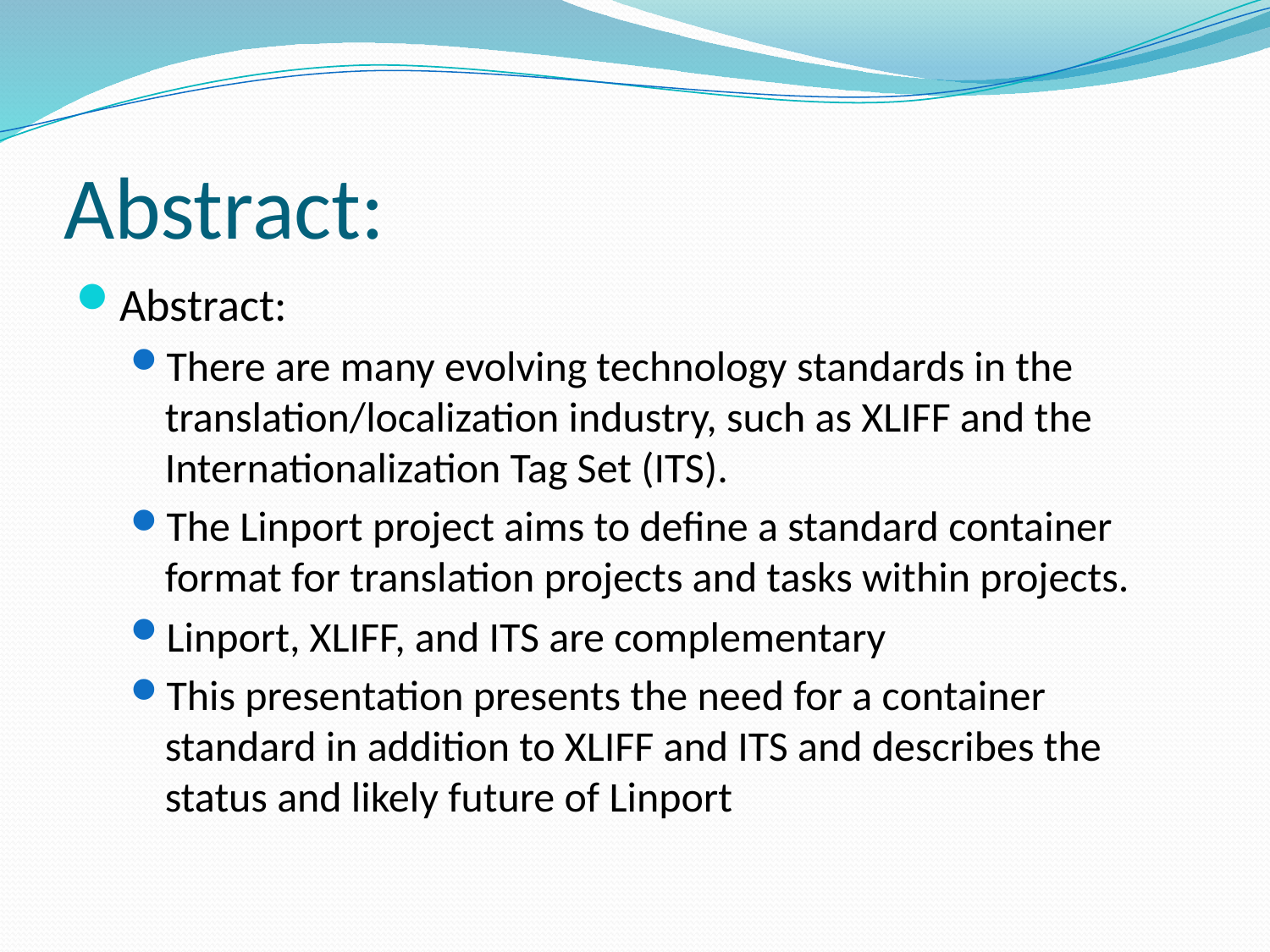

# Abstract:
Abstract:
There are many evolving technology standards in the translation/localization industry, such as XLIFF and the Internationalization Tag Set (ITS).
The Linport project aims to define a standard container format for translation projects and tasks within projects.
Linport, XLIFF, and ITS are complementary
This presentation presents the need for a container standard in addition to XLIFF and ITS and describes the status and likely future of Linport